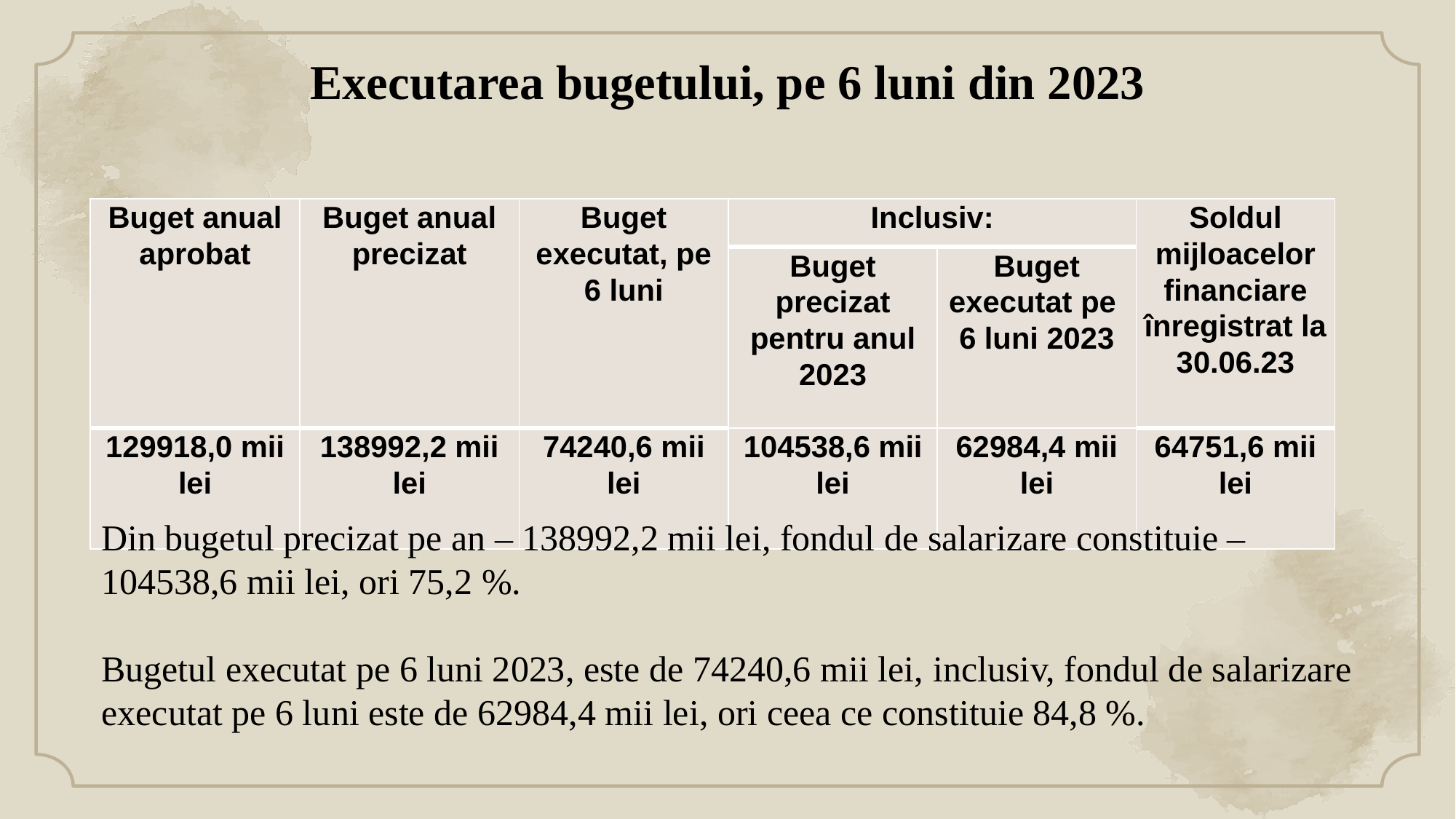

# Executarea bugetului, pe 6 luni din 2023
| Buget anual aprobat | Buget anual precizat | Buget executat, pe 6 luni | Inclusiv: |  | Soldul mijloacelor financiare înregistrat la 30.06.23 |
| --- | --- | --- | --- | --- | --- |
|  |  |  | Buget precizat pentru anul 2023 | Buget executat pe 6 luni 2023 |  |
| 129918,0 mii lei | 138992,2 mii lei | 74240,6 mii lei | 104538,6 mii lei | 62984,4 mii lei | 64751,6 mii lei |
Din bugetul precizat pe an – 138992,2 mii lei, fondul de salarizare constituie – 104538,6 mii lei, ori 75,2 %.

Bugetul executat pe 6 luni 2023, este de 74240,6 mii lei, inclusiv, fondul de salarizare executat pe 6 luni este de 62984,4 mii lei, ori ceea ce constituie 84,8 %.